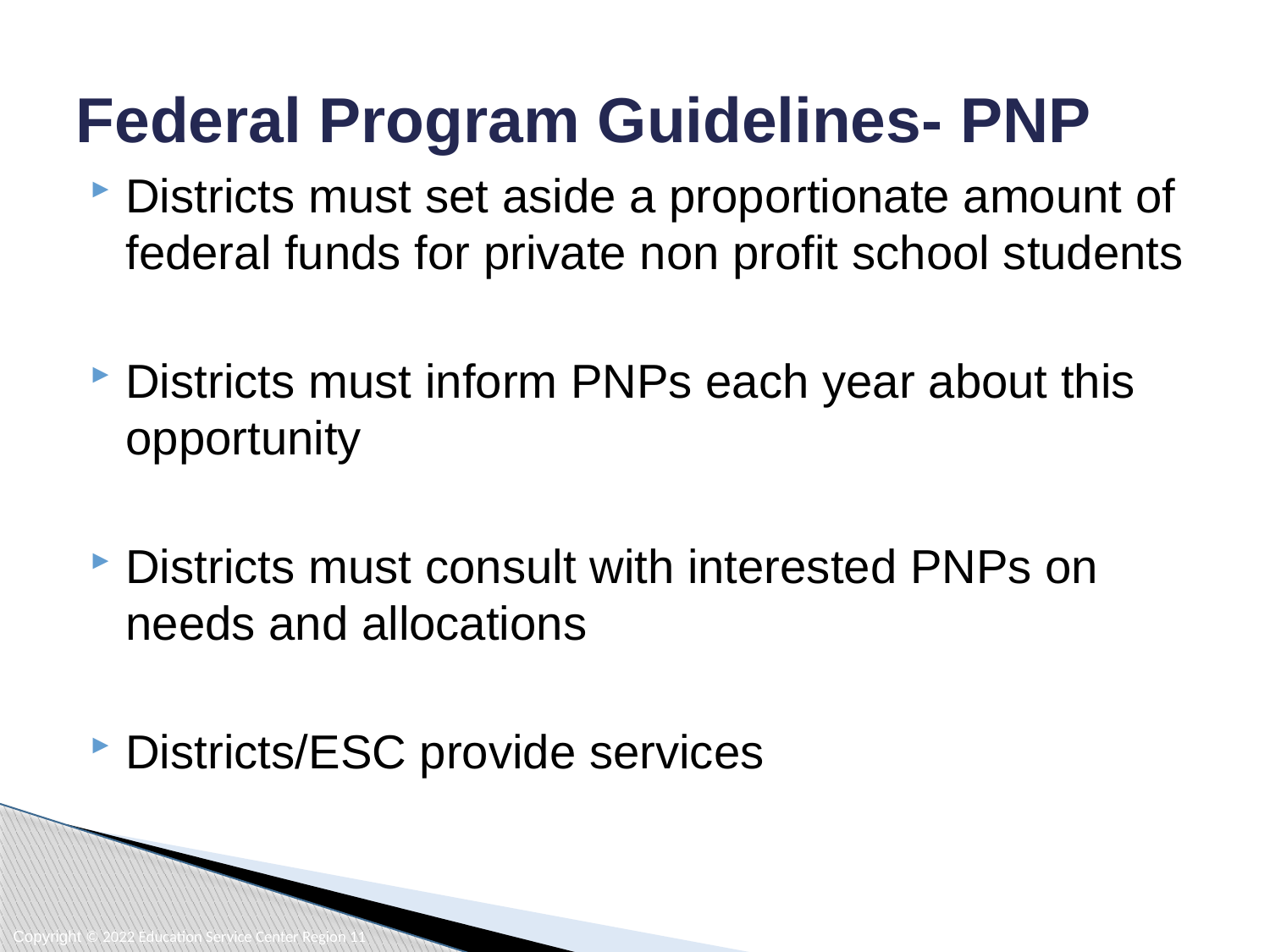

# Federal Program Guidelines- PNP
Districts must set aside a proportionate amount of federal funds for private non profit school students

Districts must inform PNPs each year about this opportunity

Districts must consult with interested PNPs on needs and allocations

Districts/ESC provide services
Copyright © 2022 Education Service Center Region 11